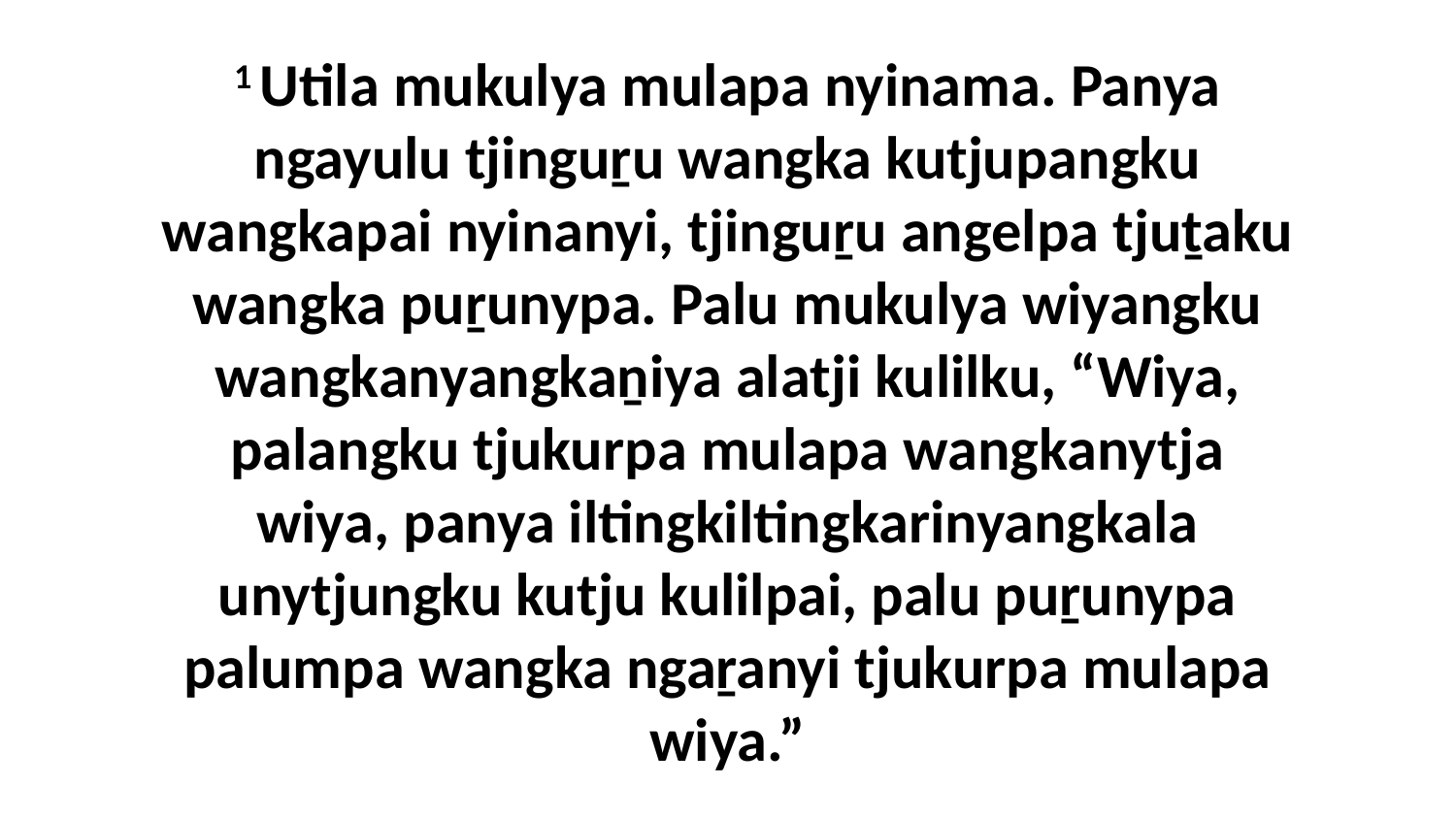

1 Utila mukulya mulapa nyinama. Panya ngayulu tjinguṟu wangka kutjupangku wangkapai nyinanyi, tjinguṟu angelpa tjuṯaku wangka puṟunypa. Palu mukulya wiyangku wangkanyangkaṉiya alatji kulilku, “Wiya, palangku tjukurpa mulapa wangkanytja wiya, panya iltingkiltingkarinyangkala unytjungku kutju kulilpai, palu puṟunypa palumpa wangka ngaṟanyi tjukurpa mulapa wiya.”